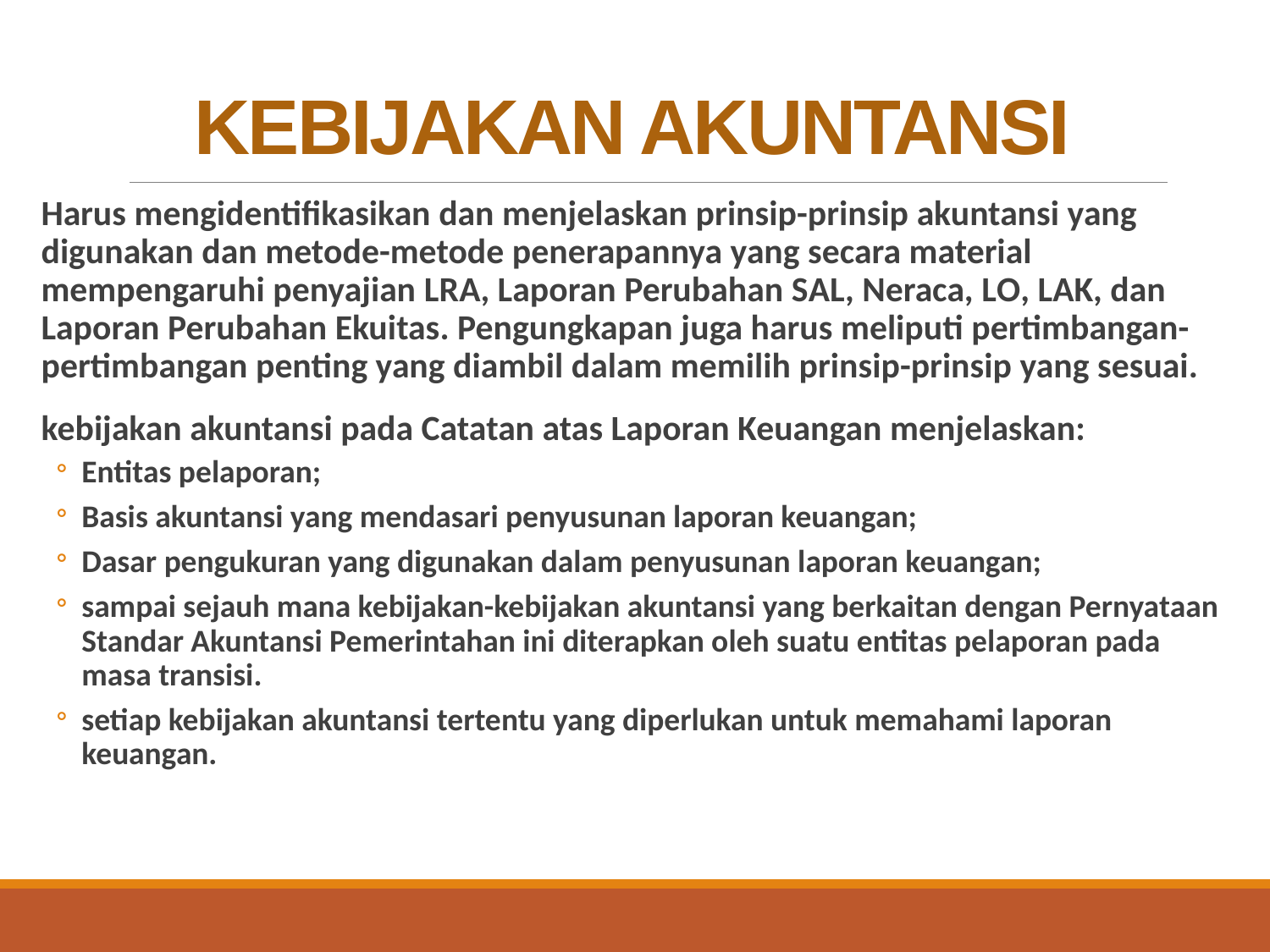

# KEBIJAKAN AKUNTANSI
Harus mengidentifikasikan dan menjelaskan prinsip-prinsip akuntansi yang digunakan dan metode-metode penerapannya yang secara material mempengaruhi penyajian LRA, Laporan Perubahan SAL, Neraca, LO, LAK, dan Laporan Perubahan Ekuitas. Pengungkapan juga harus meliputi pertimbangan-pertimbangan penting yang diambil dalam memilih prinsip-prinsip yang sesuai.
kebijakan akuntansi pada Catatan atas Laporan Keuangan menjelaskan:
Entitas pelaporan;
Basis akuntansi yang mendasari penyusunan laporan keuangan;
Dasar pengukuran yang digunakan dalam penyusunan laporan keuangan;
sampai sejauh mana kebijakan-kebijakan akuntansi yang berkaitan dengan Pernyataan Standar Akuntansi Pemerintahan ini diterapkan oleh suatu entitas pelaporan pada masa transisi.
setiap kebijakan akuntansi tertentu yang diperlukan untuk memahami laporan keuangan.